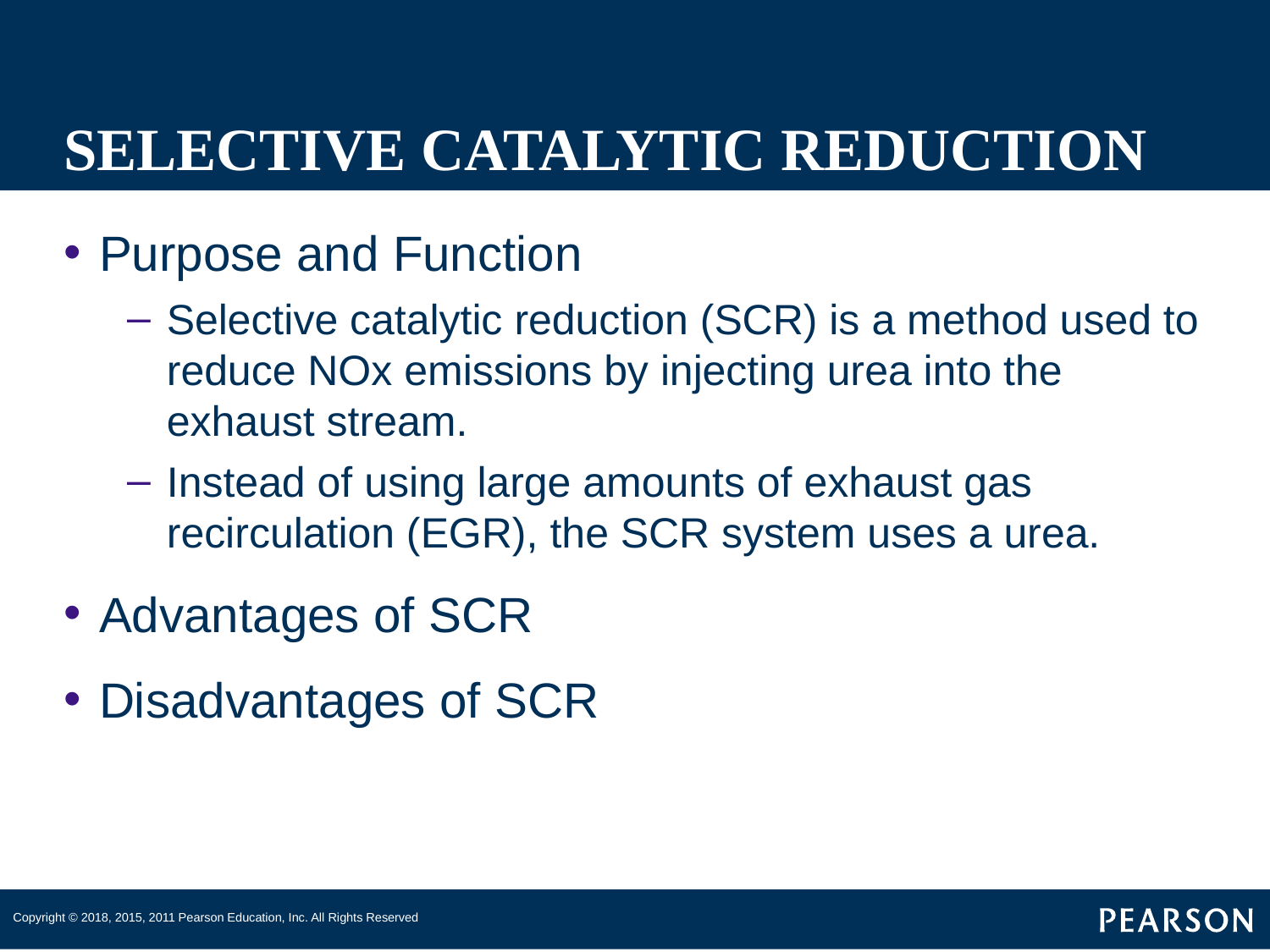

# SELECTIVE CATALYTIC REDUCTION
Purpose and Function
Selective catalytic reduction (SCR) is a method used to reduce NOx emissions by injecting urea into the exhaust stream.
Instead of using large amounts of exhaust gas recirculation (EGR), the SCR system uses a urea.
Advantages of SCR
Disadvantages of SCR